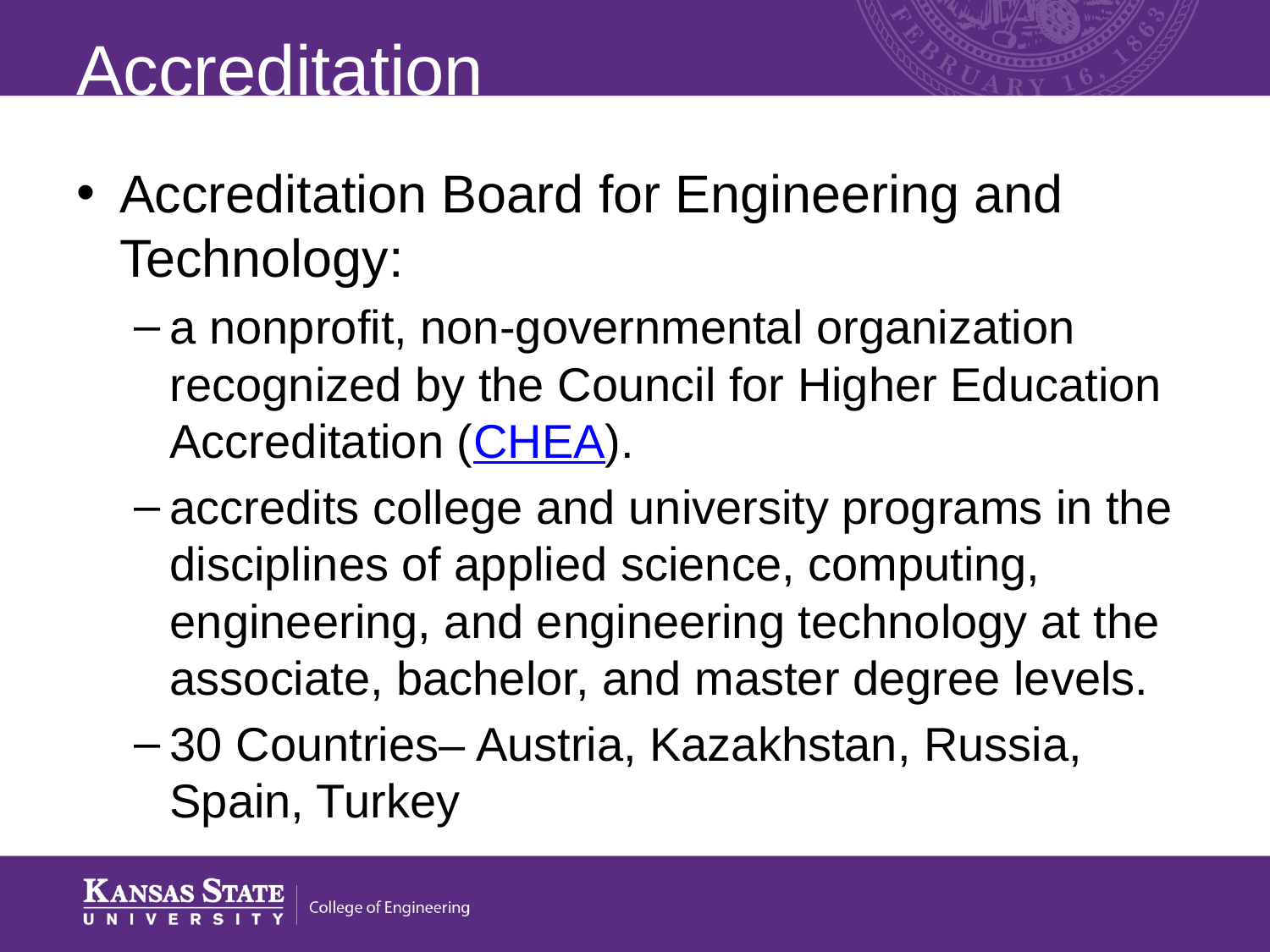

# Accreditation
Accreditation Board for Engineering and Technology:
a nonprofit, non-governmental organization recognized by the Council for Higher Education Accreditation (CHEA).
accredits college and university programs in the disciplines of applied science, computing, engineering, and engineering technology at the associate, bachelor, and master degree levels.
30 Countries– Austria, Kazakhstan, Russia, Spain, Turkey